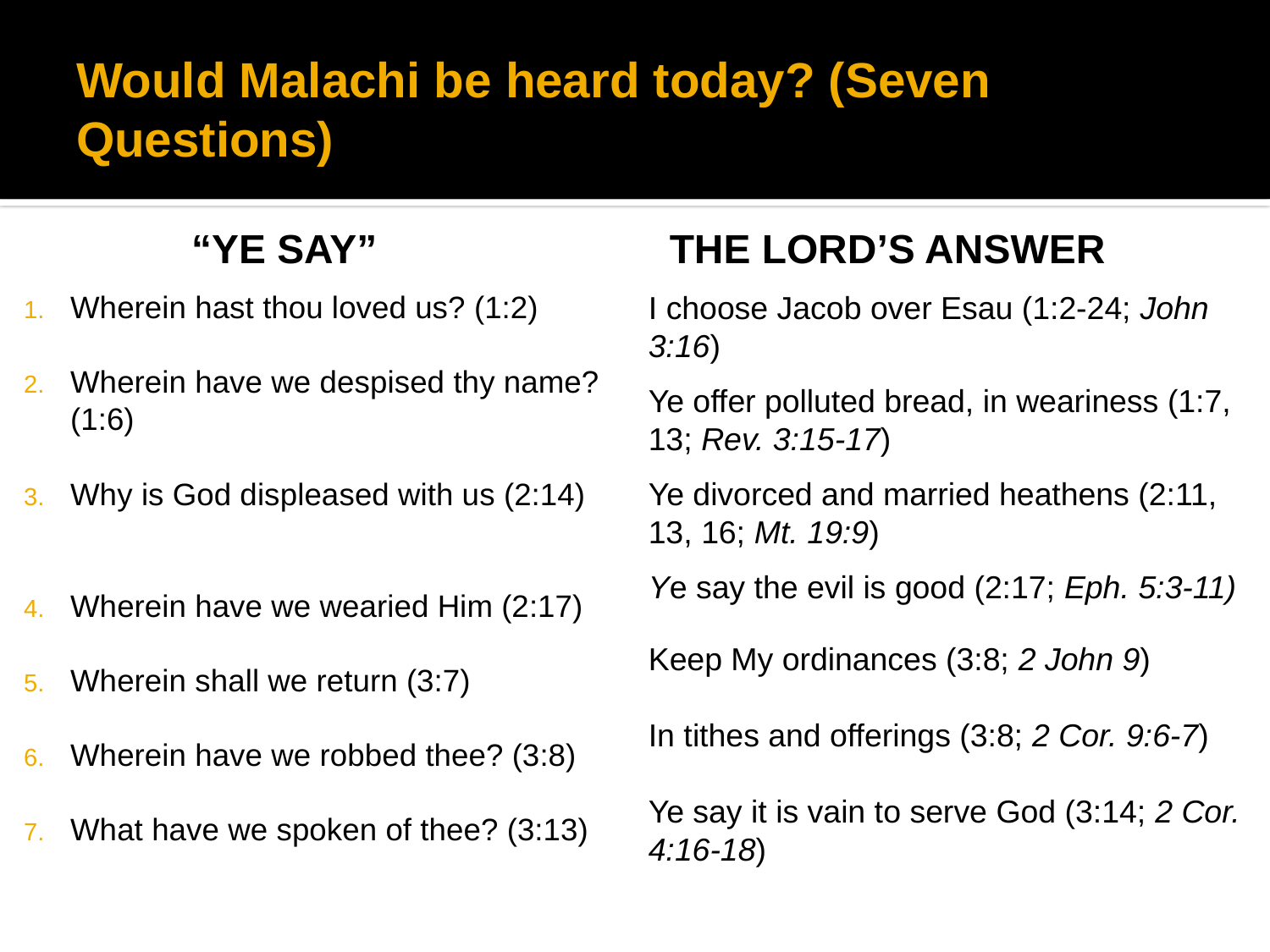

# Would Malachi be heard today? (Seven Questions)
The Lord’s Answer
“Ye say”
Wherein hast thou loved us? (1:2)
Wherein have we despised thy name? (1:6)
Why is God displeased with us (2:14)
Wherein have we wearied Him (2:17)
Wherein shall we return (3:7)
Wherein have we robbed thee? (3:8)
What have we spoken of thee? (3:13)
I choose Jacob over Esau (1:2-24; John 3:16)
Ye offer polluted bread, in weariness (1:7, 13; Rev. 3:15-17)
Ye divorced and married heathens (2:11, 13, 16; Mt. 19:9)
Ye say the evil is good (2:17; Eph. 5:3-11)
Keep My ordinances (3:8; 2 John 9)
In tithes and offerings (3:8; 2 Cor. 9:6-7)
Ye say it is vain to serve God (3:14; 2 Cor. 4:16-18)